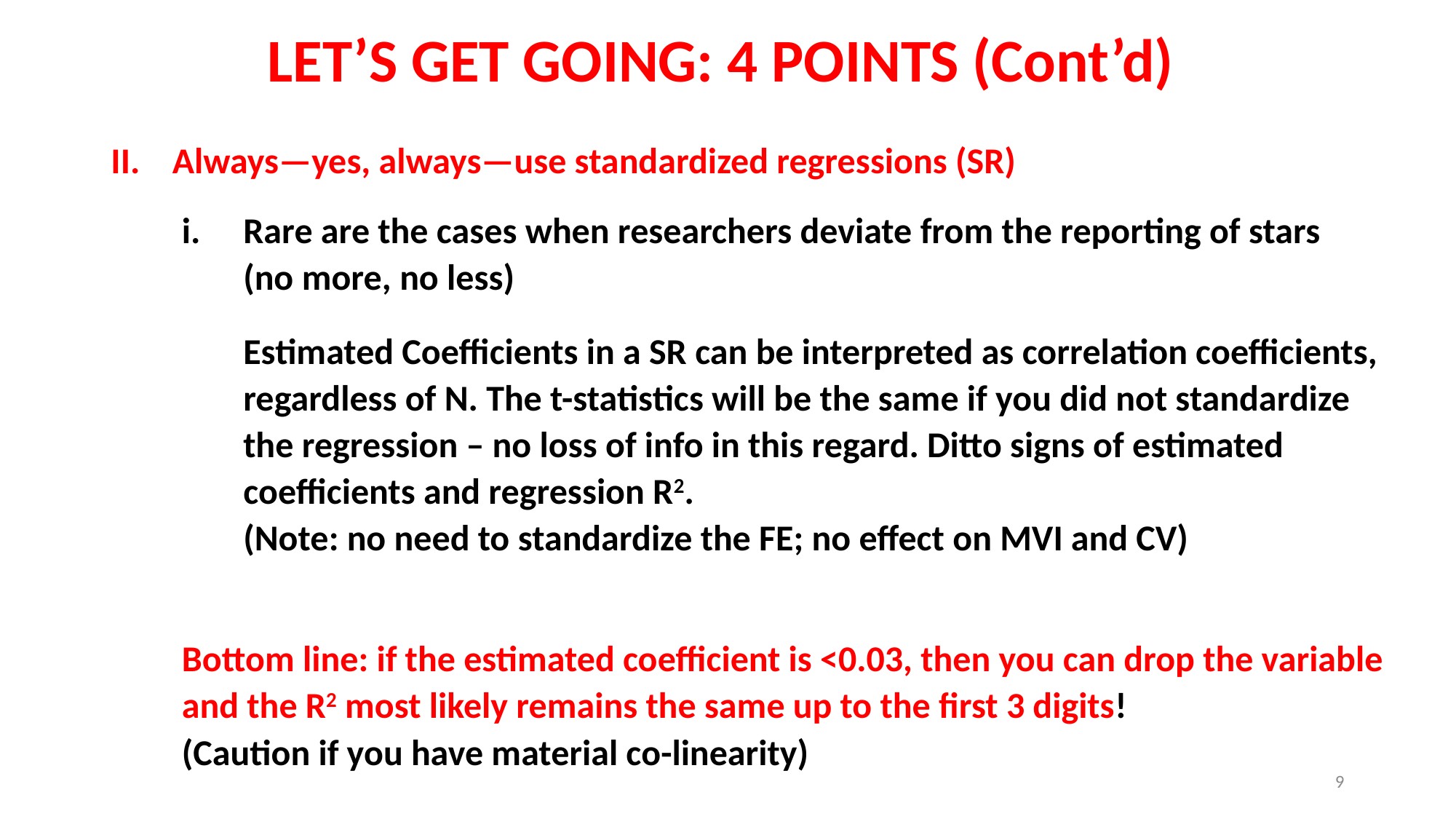

# LET’S GET GOING: 4 POINTS (Cont’d)
Always—yes, always—use standardized regressions (SR)

Rare are the cases when researchers deviate from the reporting of stars
(no more, no less)
Estimated Coefficients in a SR can be interpreted as correlation coefficients, regardless of N. The t-statistics will be the same if you did not standardize the regression – no loss of info in this regard. Ditto signs of estimated coefficients and regression R2.
(Note: no need to standardize the FE; no effect on MVI and CV)
Bottom line: if the estimated coefficient is <0.03, then you can drop the variable and the R2 most likely remains the same up to the first 3 digits!
(Caution if you have material co-linearity)

9